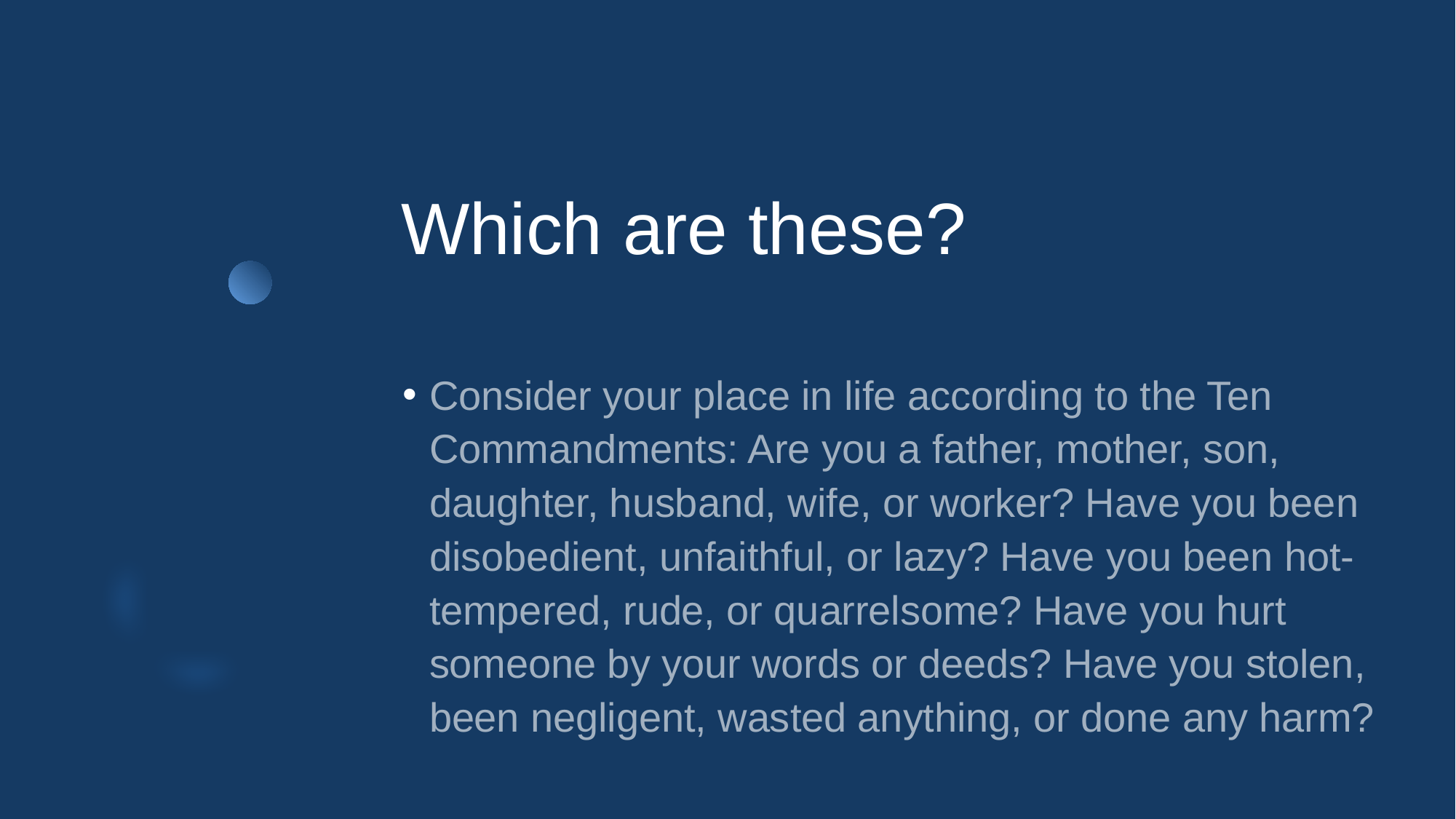

# Which are these?

Consider your place in life according to the Ten Commandments: Are you a father, mother, son, daughter, husband, wife, or worker? Have you been disobedient, unfaithful, or lazy? Have you been hot-tempered, rude, or quarrelsome? Have you hurt someone by your words or deeds? Have you stolen, been negligent, wasted anything, or done any harm?